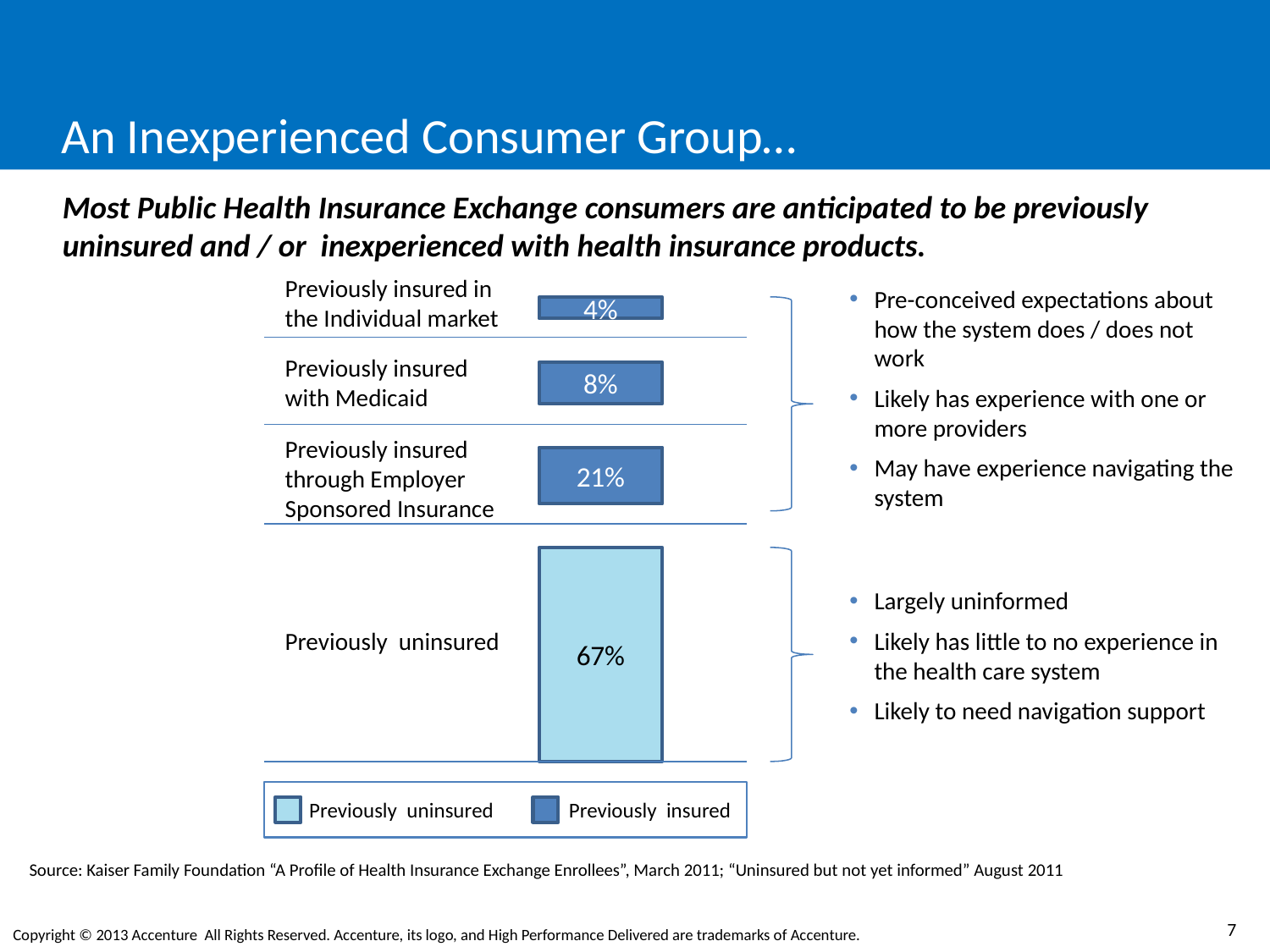

# An Inexperienced Consumer Group…
Most Public Health Insurance Exchange consumers are anticipated to be previously uninsured and / or  inexperienced with health insurance products.
Previously insured in the Individual market
Pre-conceived expectations about how the system does / does not work
Likely has experience with one or more providers
May have experience navigating the system

4%
Previously insured with Medicaid
8%
Previously insured through Employer Sponsored Insurance
21%
67%

Largely uninformed
Likely has little to no experience in the health care system
Likely to need navigation support
Previously  uninsured

Previously  uninsured
Previously  insured

Source: Kaiser Family Foundation “A Profile of Health Insurance Exchange Enrollees”, March 2011; “Uninsured but not yet informed” August 2011
7
Copyright © 2013 Accenture  All Rights Reserved. Accenture, its logo, and High Performance Delivered are trademarks of Accenture.